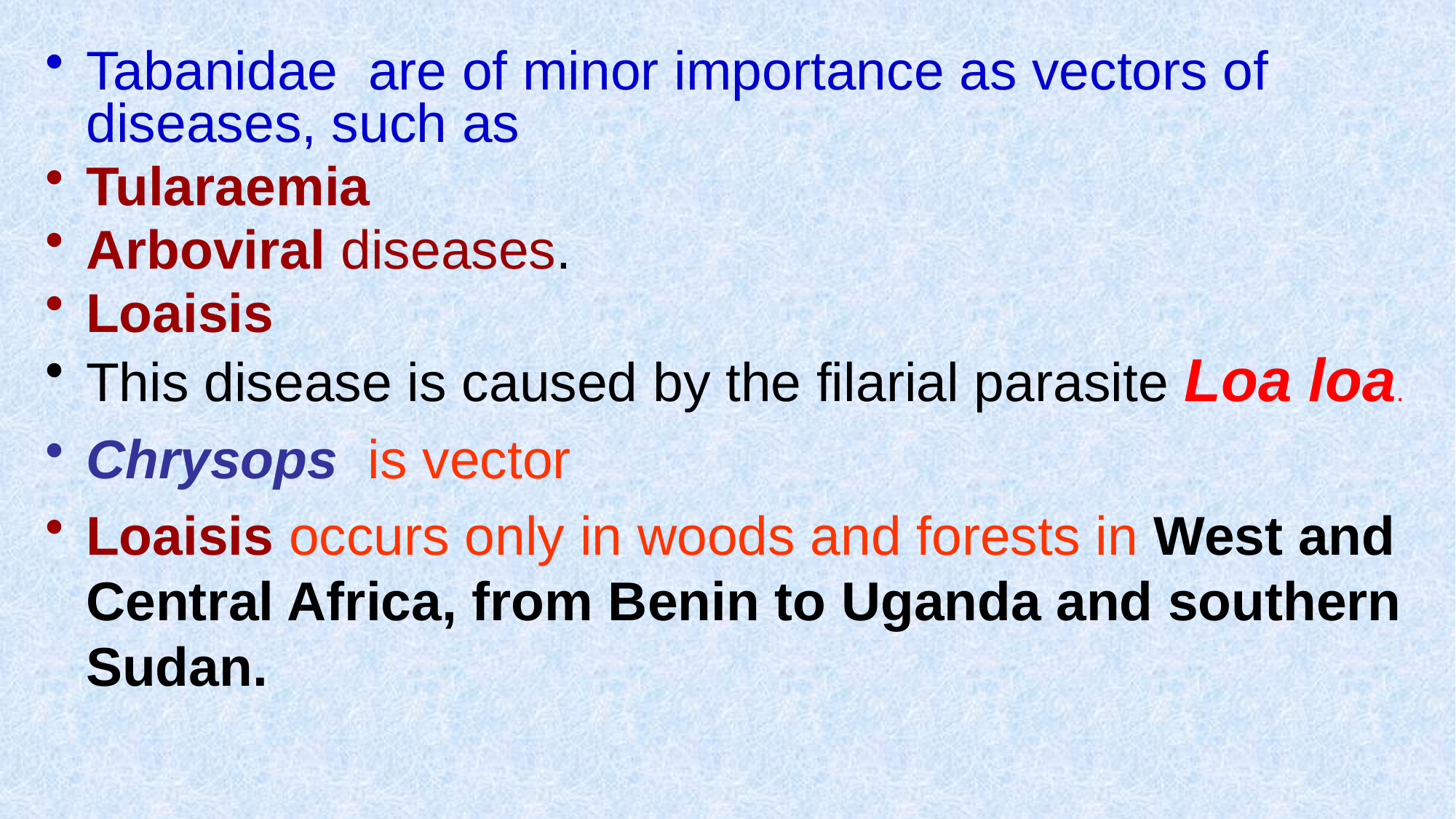

Tabanidae  are of minor importance as vectors of diseases, such as
Tularaemia
Arboviral diseases.
Loaisis
This disease is caused by the filarial parasite Loa loa.
Chrysops  is vector
Loaisis occurs only in woods and forests in West and Central Africa, from Benin to Uganda and southern Sudan.